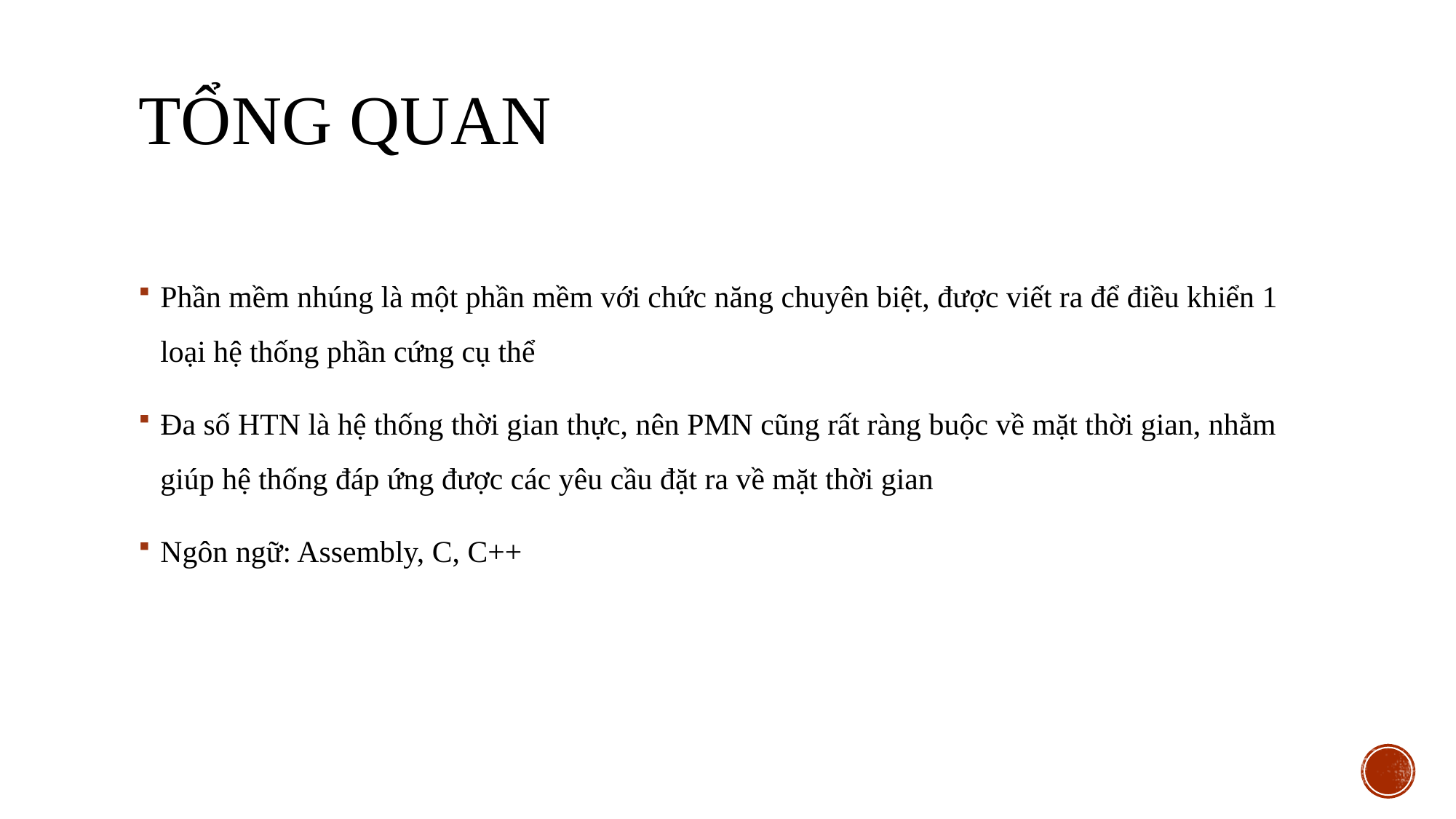

# Tổng quan
Phần mềm nhúng là một phần mềm với chức năng chuyên biệt, được viết ra để điều khiển 1 loại hệ thống phần cứng cụ thể
Đa số HTN là hệ thống thời gian thực, nên PMN cũng rất ràng buộc về mặt thời gian, nhằm giúp hệ thống đáp ứng được các yêu cầu đặt ra về mặt thời gian
Ngôn ngữ: Assembly, C, C++